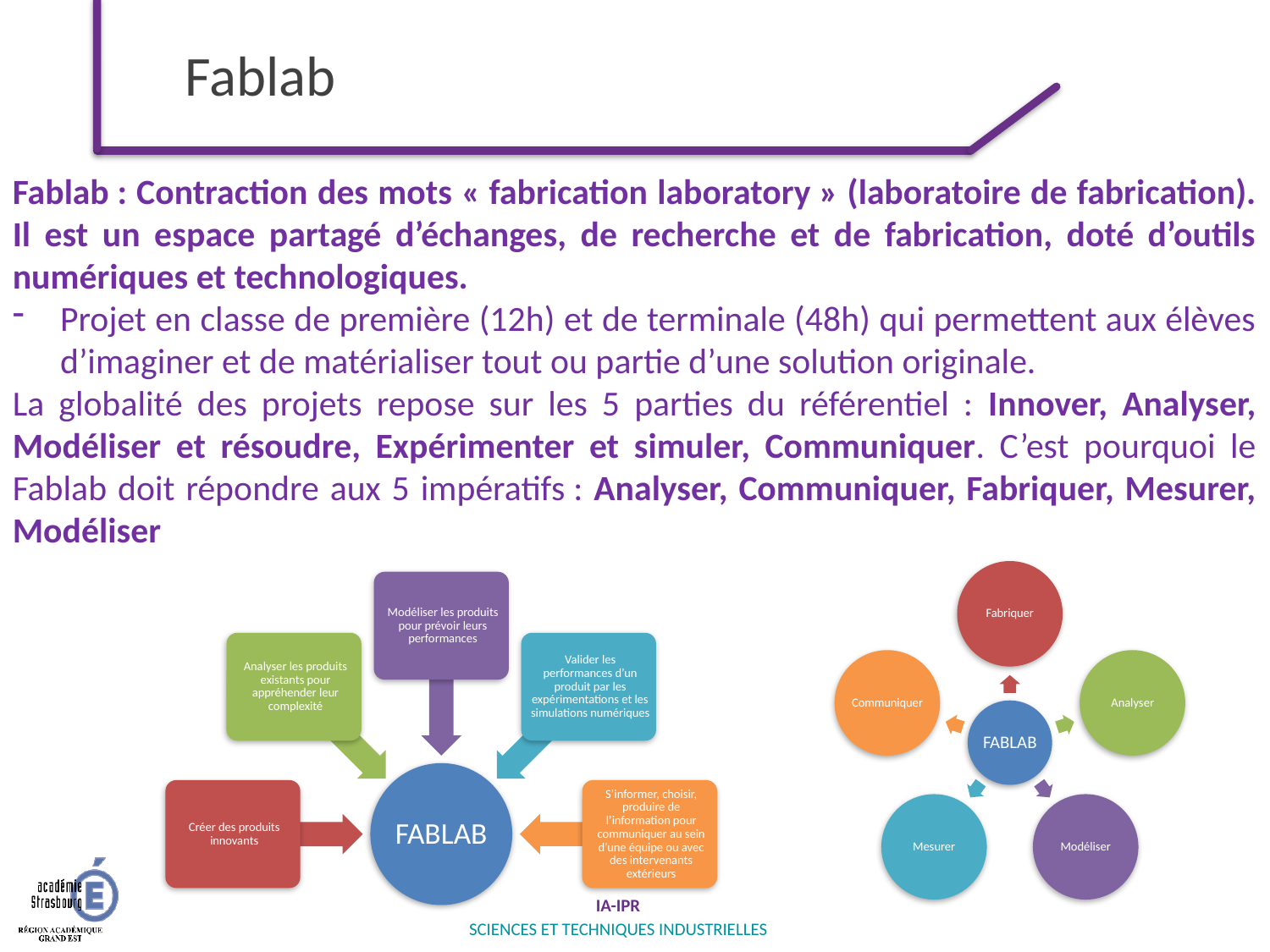

# Fablab
Fablab : Contraction des mots « fabrication laboratory » (laboratoire de fabrication). Il est un espace partagé d’échanges, de recherche et de fabrication, doté d’outils numériques et technologiques.
Projet en classe de première (12h) et de terminale (48h) qui permettent aux élèves d’imaginer et de matérialiser tout ou partie d’une solution originale.
La globalité des projets repose sur les 5 parties du référentiel : Innover, Analyser, Modéliser et résoudre, Expérimenter et simuler, Communiquer. C’est pourquoi le Fablab doit répondre aux 5 impératifs : Analyser, Communiquer, Fabriquer, Mesurer, Modéliser
FABLAB

Fabriquer

Analyser

Modéliser

Mesurer

Communiquer
FABLAB
Créer des produits innovants
Analyser les produits existants pour appréhender leur complexité
Modéliser les produits pour prévoir leurs performances
Valider les performances d’un produit par les expérimentations et les simulations numériques
S’informer, choisir, produire de l’information pour communiquer au sein d’une équipe ou avec des intervenants extérieurs